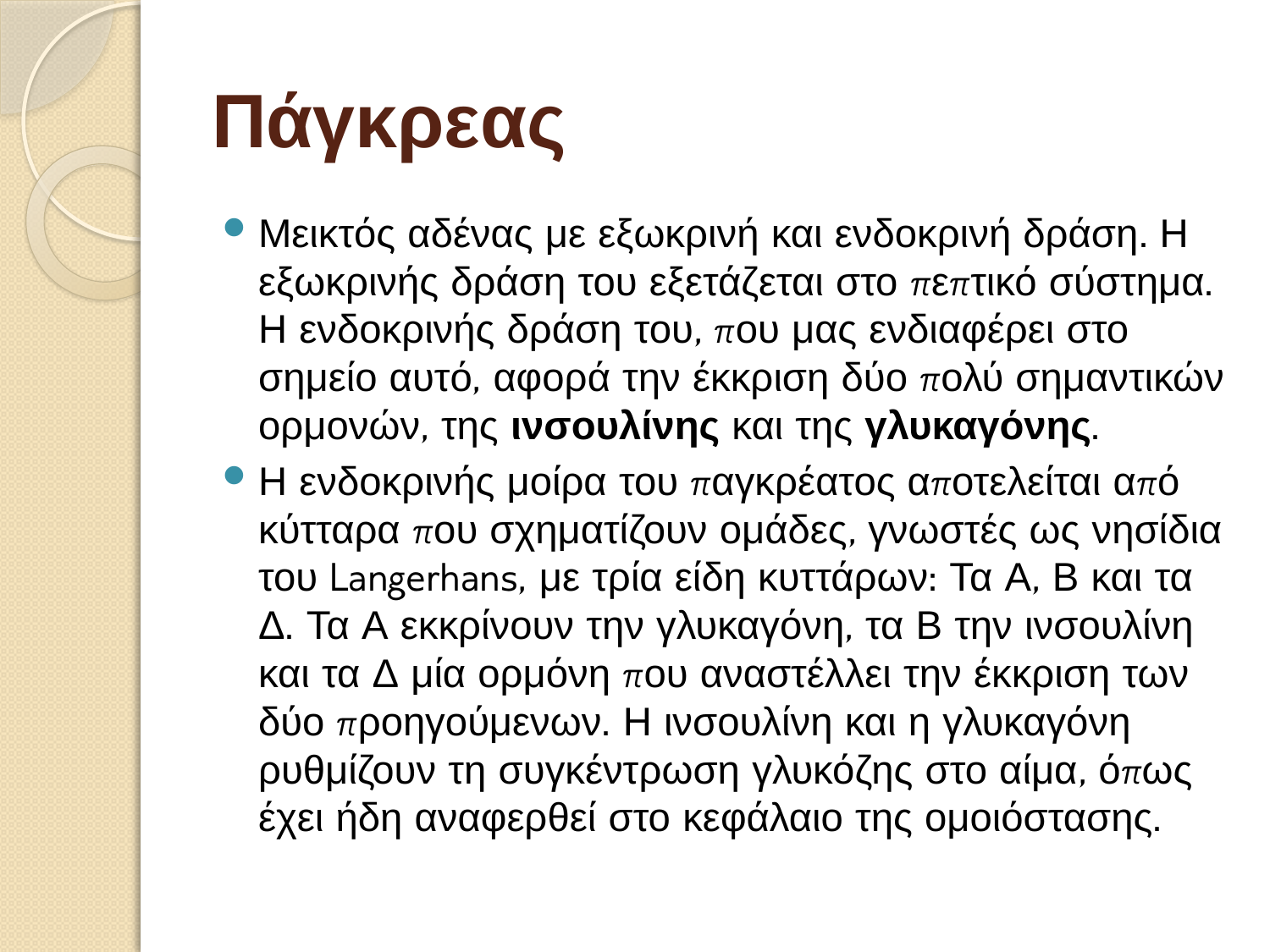

# Πάγκρεας
Μεικτός αδένας με εξωκρινή και ενδοκρινή δράση. Η εξωκρινής δράση του εξετάζεται στο πεπτικό σύστημα. Η ενδοκρινής δράση του, που μας ενδιαφέρει στο σημείο αυτό, αφορά την έκκριση δύο πολύ σημαντικών ορμονών, της ινσουλίνης και της γλυκαγόνης.
Η ενδοκρινής μοίρα του παγκρέατος αποτελείται από κύτταρα που σχηματίζουν ομάδες, γνωστές ως νησίδια του Langerhans, με τρία είδη κυττάρων: Τα Α, Β και τα Δ. Τα Α εκκρίνουν την γλυκαγόνη, τα Β την ινσουλίνη και τα Δ μία ορμόνη που αναστέλλει την έκκριση των δύο προηγούμενων. Η ινσουλίνη και η γλυκαγόνη ρυθμίζουν τη συγκέντρωση γλυκόζης στο αίμα, όπως έχει ήδη αναφερθεί στο κεφάλαιο της ομοιόστασης.